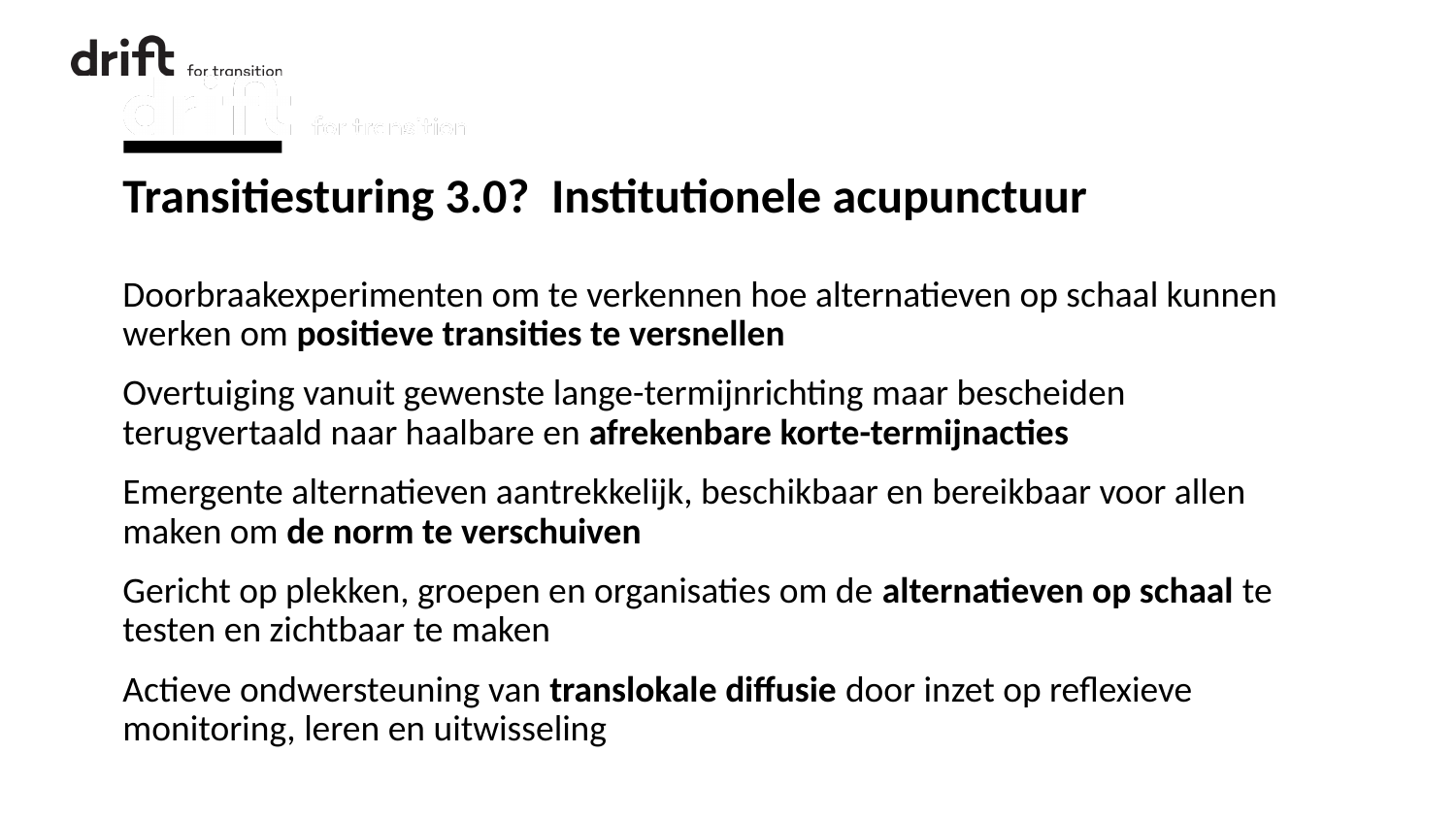

# Transitiesturing 3.0?  Institutionele acupunctuur
Doorbraakexperimenten om te verkennen hoe alternatieven op schaal kunnen werken om positieve transities te versnellen
Overtuiging vanuit gewenste lange-termijnrichting maar bescheiden terugvertaald naar haalbare en afrekenbare korte-termijnacties
Emergente alternatieven aantrekkelijk, beschikbaar en bereikbaar voor allen maken om de norm te verschuiven
Gericht op plekken, groepen en organisaties om de alternatieven op schaal te testen en zichtbaar te maken
Actieve ondwersteuning van translokale diffusie door inzet op reflexieve monitoring, leren en uitwisseling